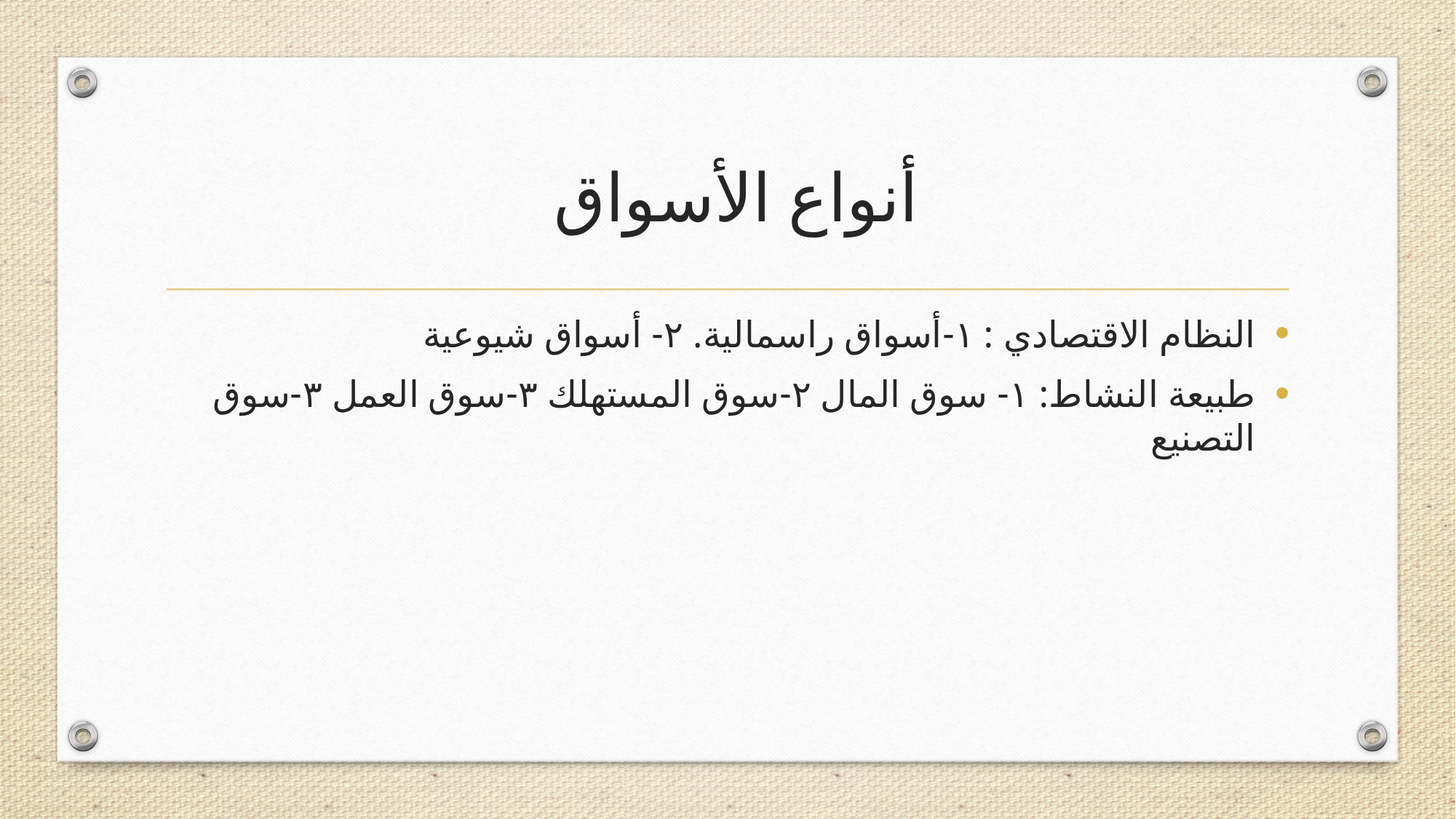

# أنواع الأسواق
النظام الاقتصادي : ١-أسواق راسمالية. ٢- أسواق شيوعية
طبيعة النشاط: ١- سوق المال ٢-سوق المستهلك ٣-سوق العمل ٣-سوق التصنيع